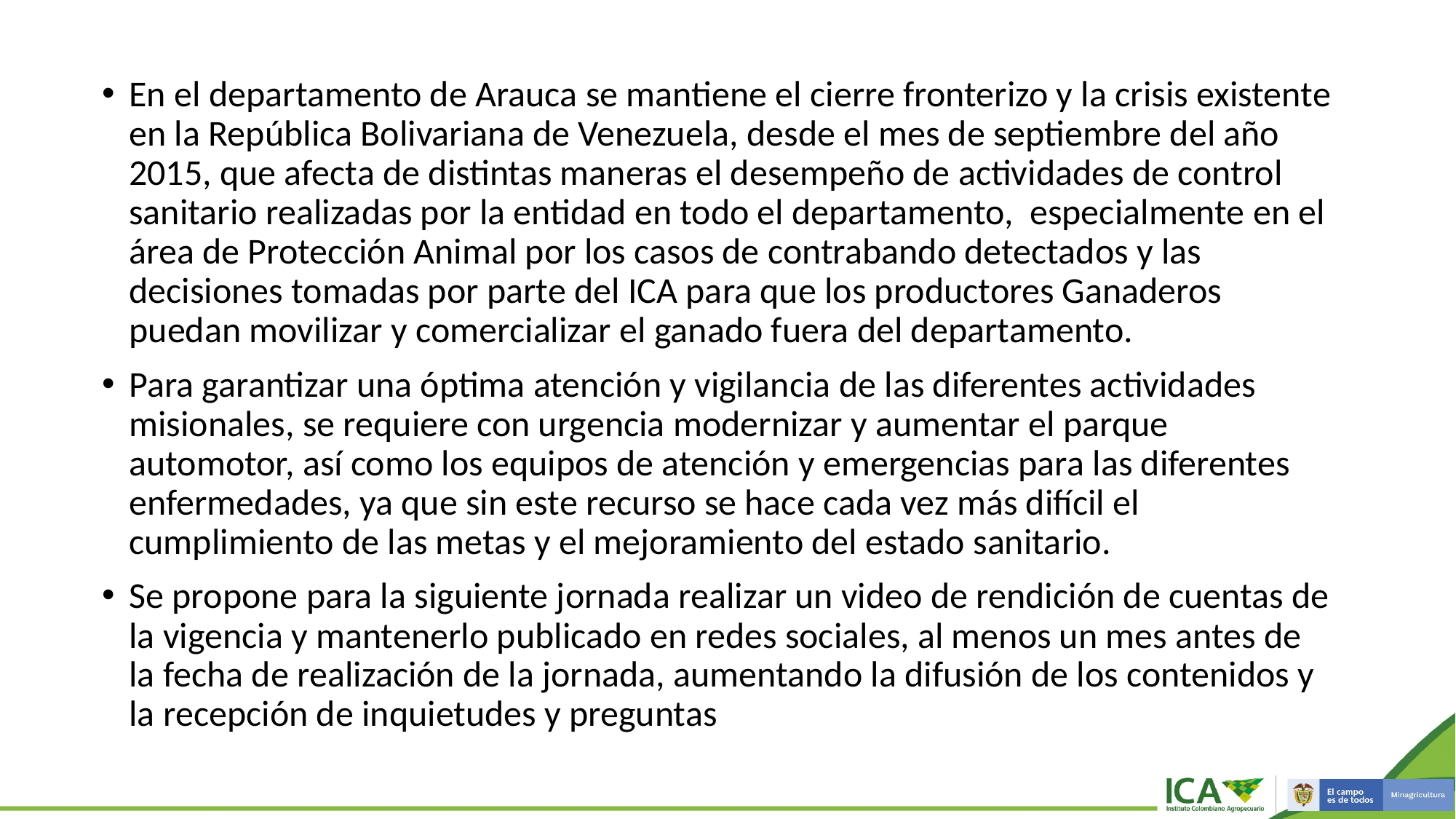

En el departamento de Arauca se mantiene el cierre fronterizo y la crisis existente en la República Bolivariana de Venezuela, desde el mes de septiembre del año 2015, que afecta de distintas maneras el desempeño de actividades de control sanitario realizadas por la entidad en todo el departamento,  especialmente en el área de Protección Animal por los casos de contrabando detectados y las decisiones tomadas por parte del ICA para que los productores Ganaderos puedan movilizar y comercializar el ganado fuera del departamento.
Para garantizar una óptima atención y vigilancia de las diferentes actividades misionales, se requiere con urgencia modernizar y aumentar el parque automotor, así como los equipos de atención y emergencias para las diferentes enfermedades, ya que sin este recurso se hace cada vez más difícil el cumplimiento de las metas y el mejoramiento del estado sanitario.
Se propone para la siguiente jornada realizar un video de rendición de cuentas de la vigencia y mantenerlo publicado en redes sociales, al menos un mes antes de la fecha de realización de la jornada, aumentando la difusión de los contenidos y la recepción de inquietudes y preguntas